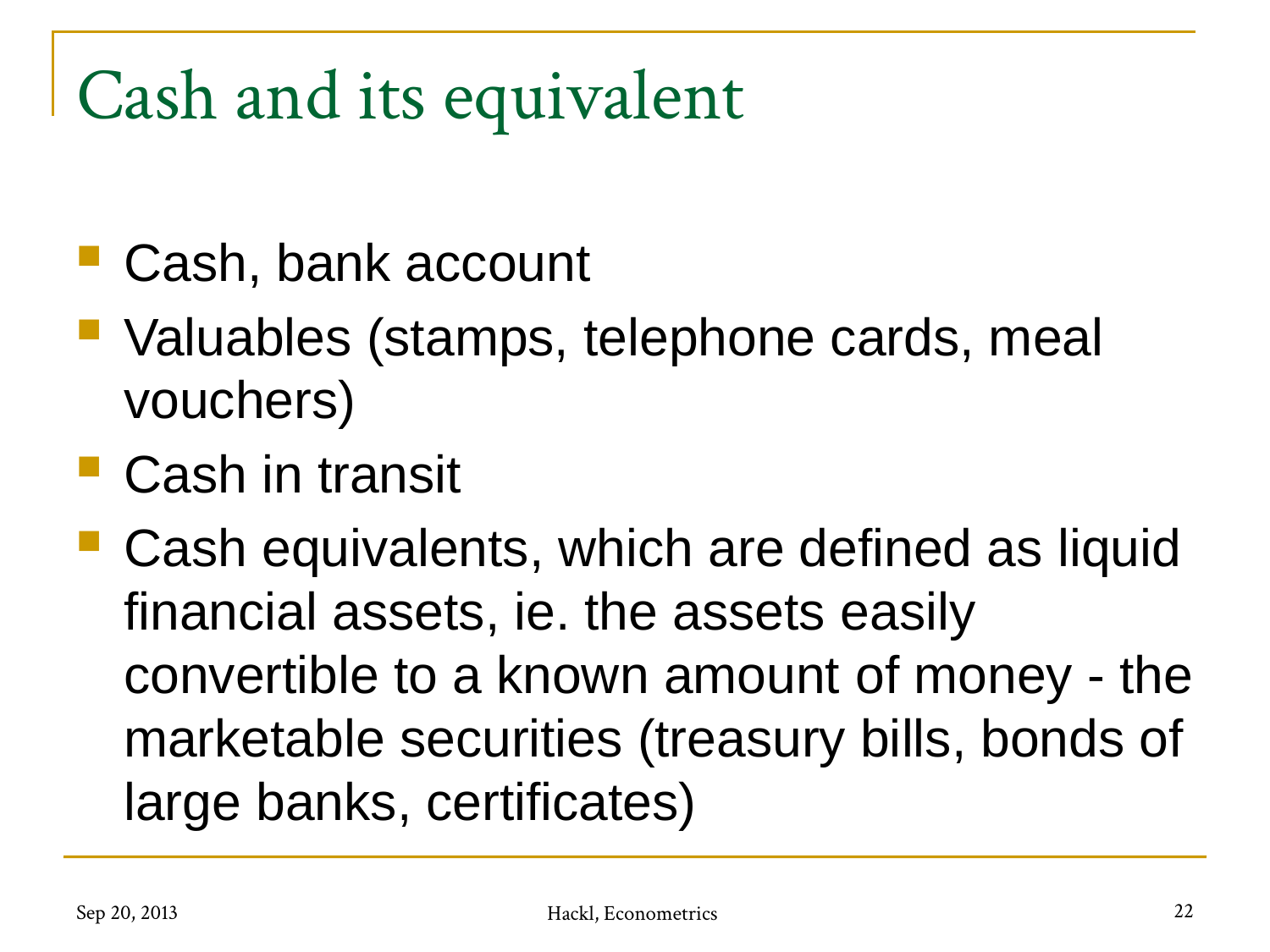

# Cash and its equivalent
Cash, bank account
Valuables (stamps, telephone cards, meal vouchers)
Cash in transit
Cash equivalents, which are defined as liquid financial assets, ie. the assets easily convertible to a known amount of money - the marketable securities (treasury bills, bonds of large banks, certificates)

Sep 20, 2013
22
Hackl, Econometrics